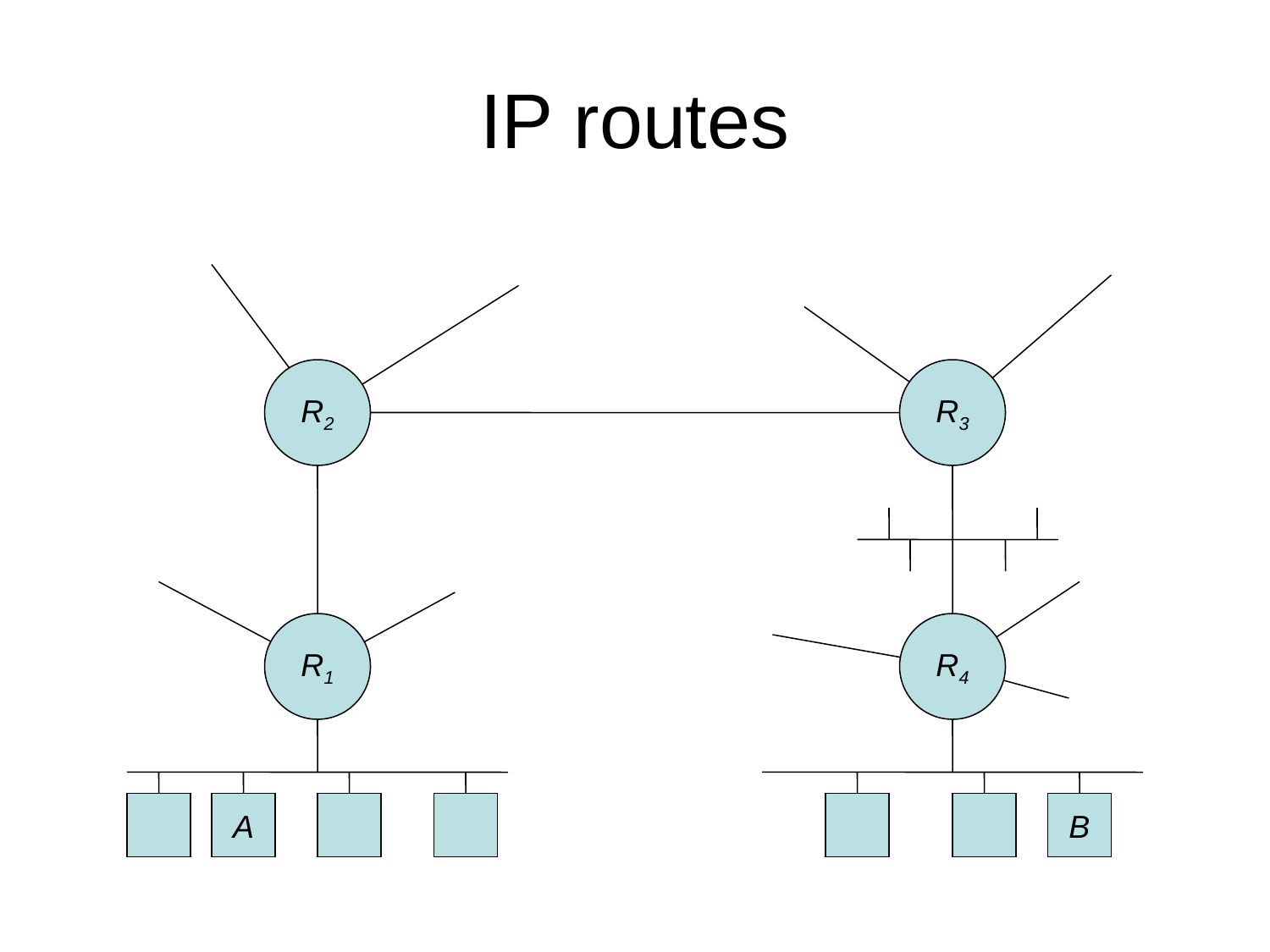

# IP routes

R2
R3

R1
R4

A

B